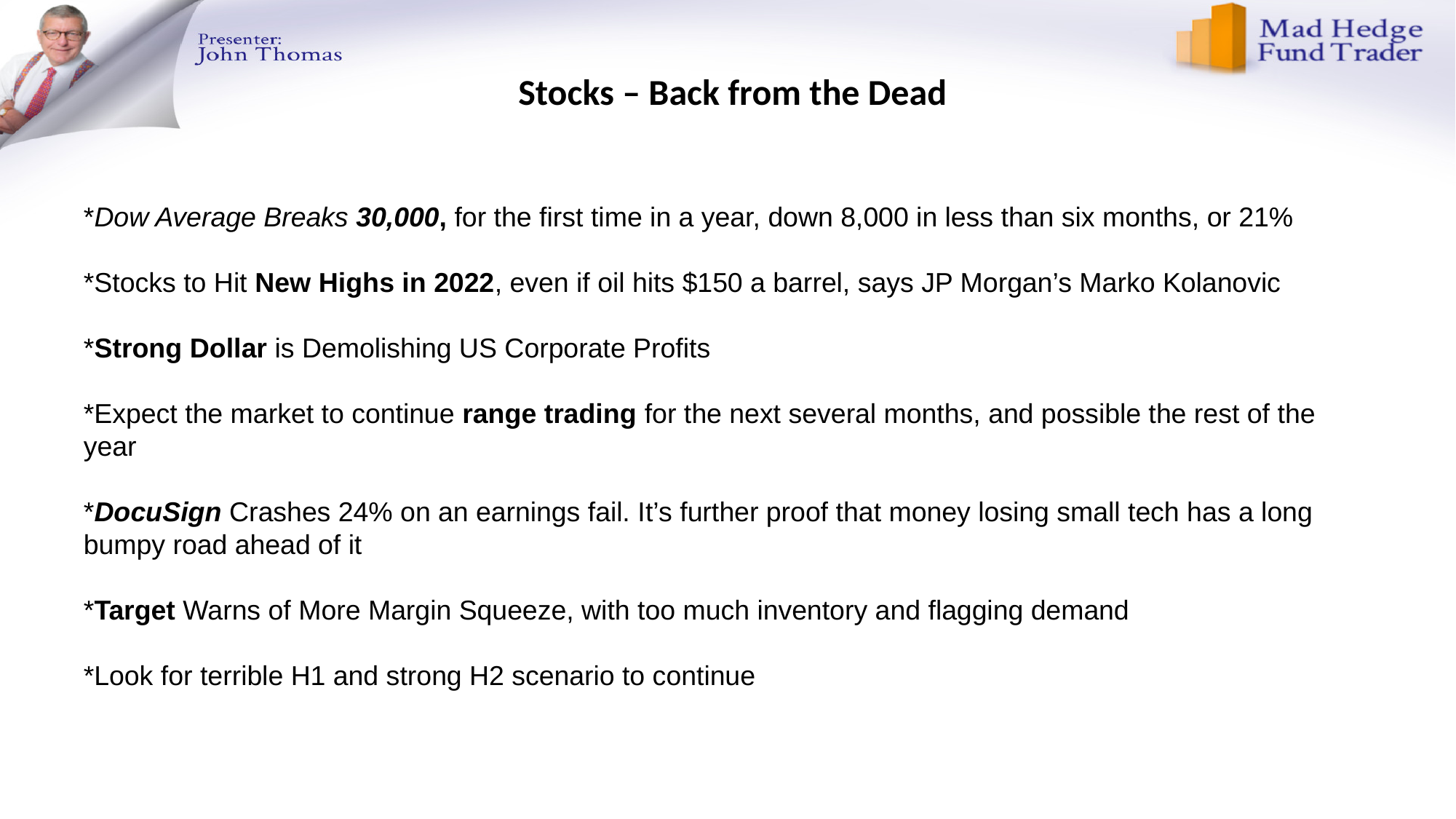

# Stocks – Back from the Dead
*Dow Average Breaks 30,000, for the first time in a year, down 8,000 in less than six months, or 21%
*Stocks to Hit New Highs in 2022, even if oil hits $150 a barrel, says JP Morgan’s Marko Kolanovic
*Strong Dollar is Demolishing US Corporate Profits
*Expect the market to continue range trading for the next several months, and possible the rest of the year
*DocuSign Crashes 24% on an earnings fail. It’s further proof that money losing small tech has a long bumpy road ahead of it
*Target Warns of More Margin Squeeze, with too much inventory and flagging demand
*Look for terrible H1 and strong H2 scenario to continue